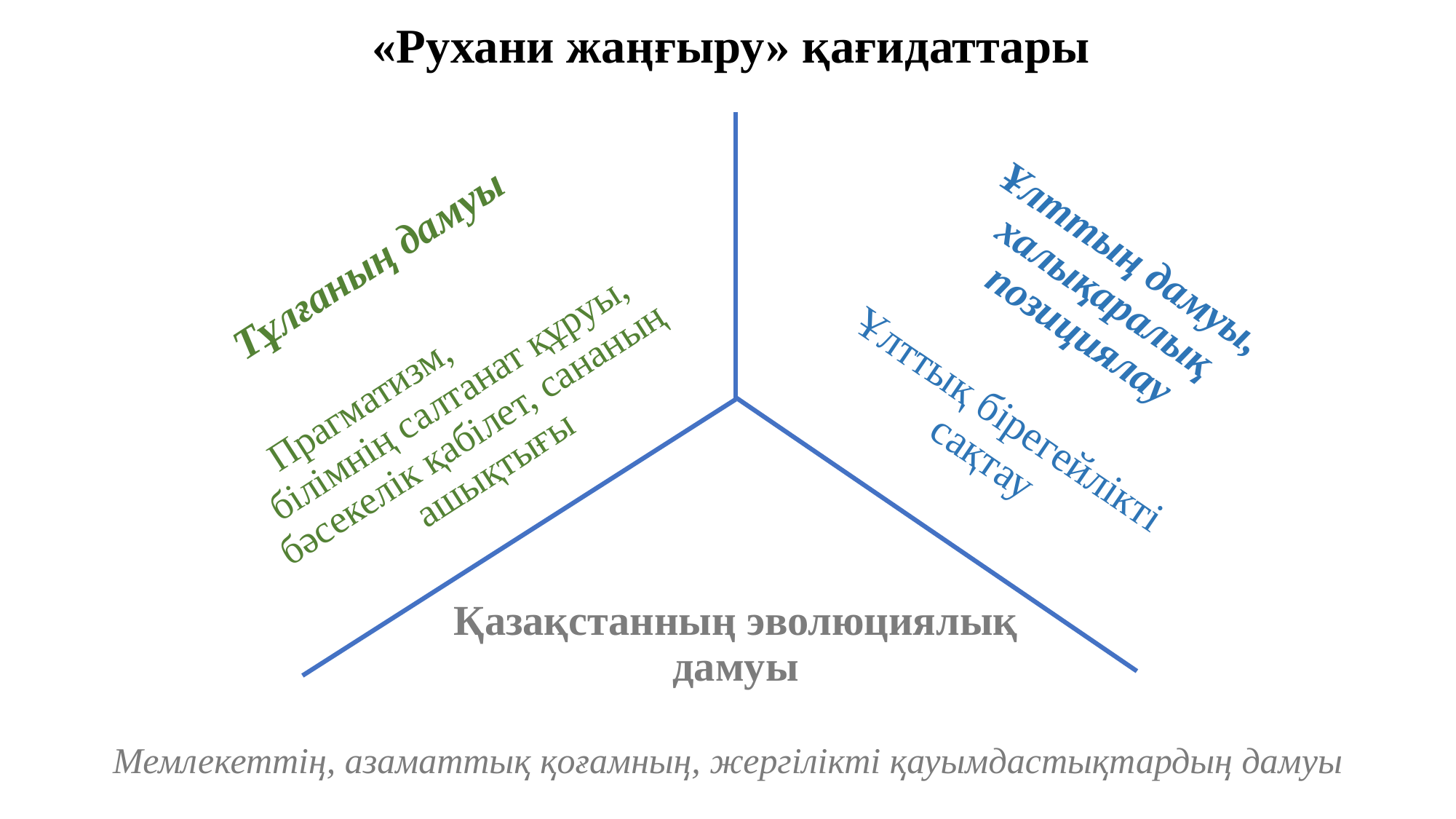

# «Рухани жаңғыру» қағидаттары
Ұлттың дамуы, халықаралық позициялау
Тұлғаның дамуы
Прагматизм,                 білімнің салтанат құруы, бәсекелік қабілет, сананың ашықтығы
Ұлттық бірегейлікті сақтау
Қазақстанның эволюциялық дамуы
Мемлекеттің, азаматтық қоғамның, жергілікті қауымдастықтардың дамуы